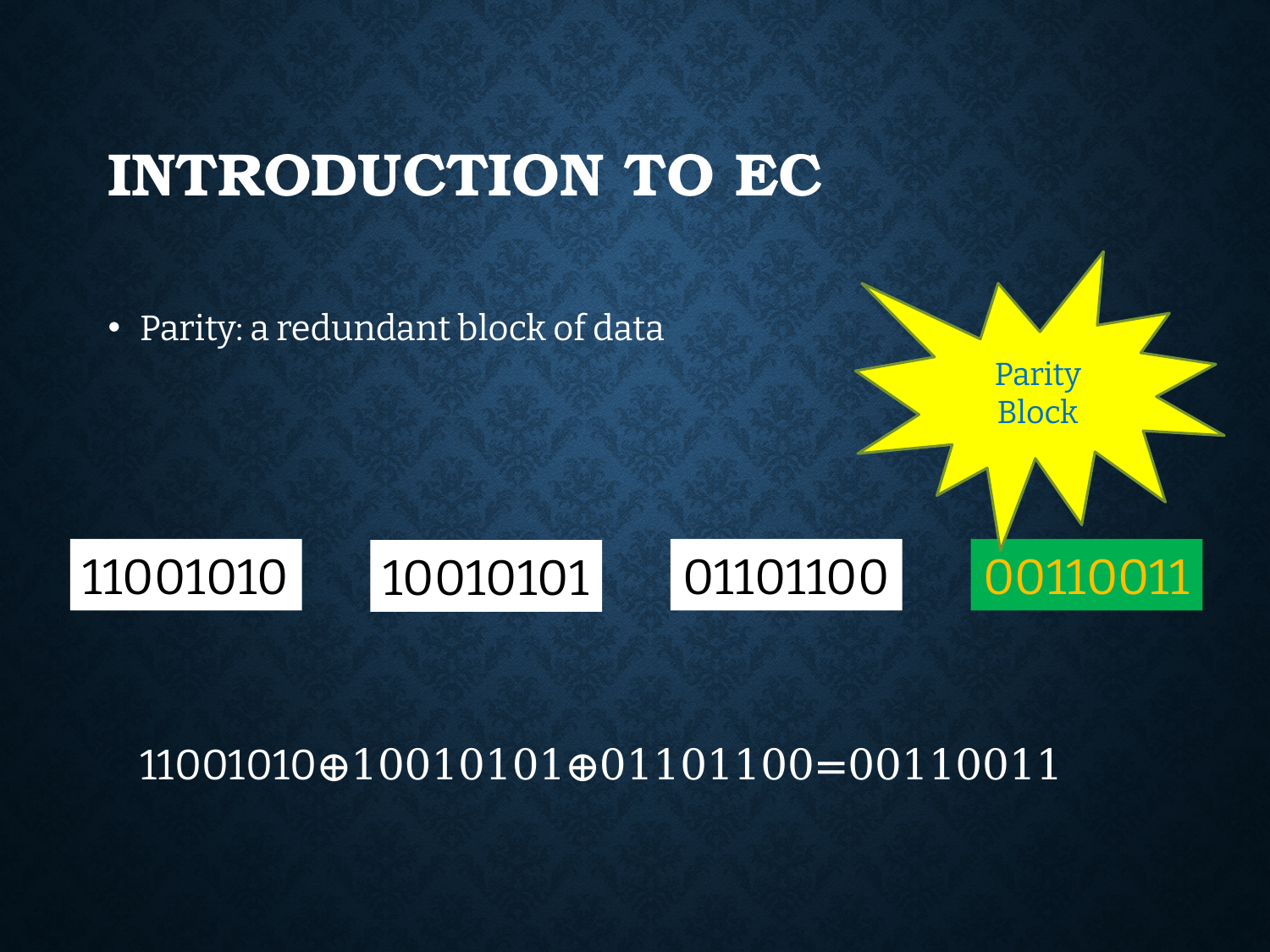

# Introduction to EC
Parity
Block
Parity: a redundant block of data

11001010
01101100
00110011
10010101
11001010⊕10010101⊕01101100=00110011